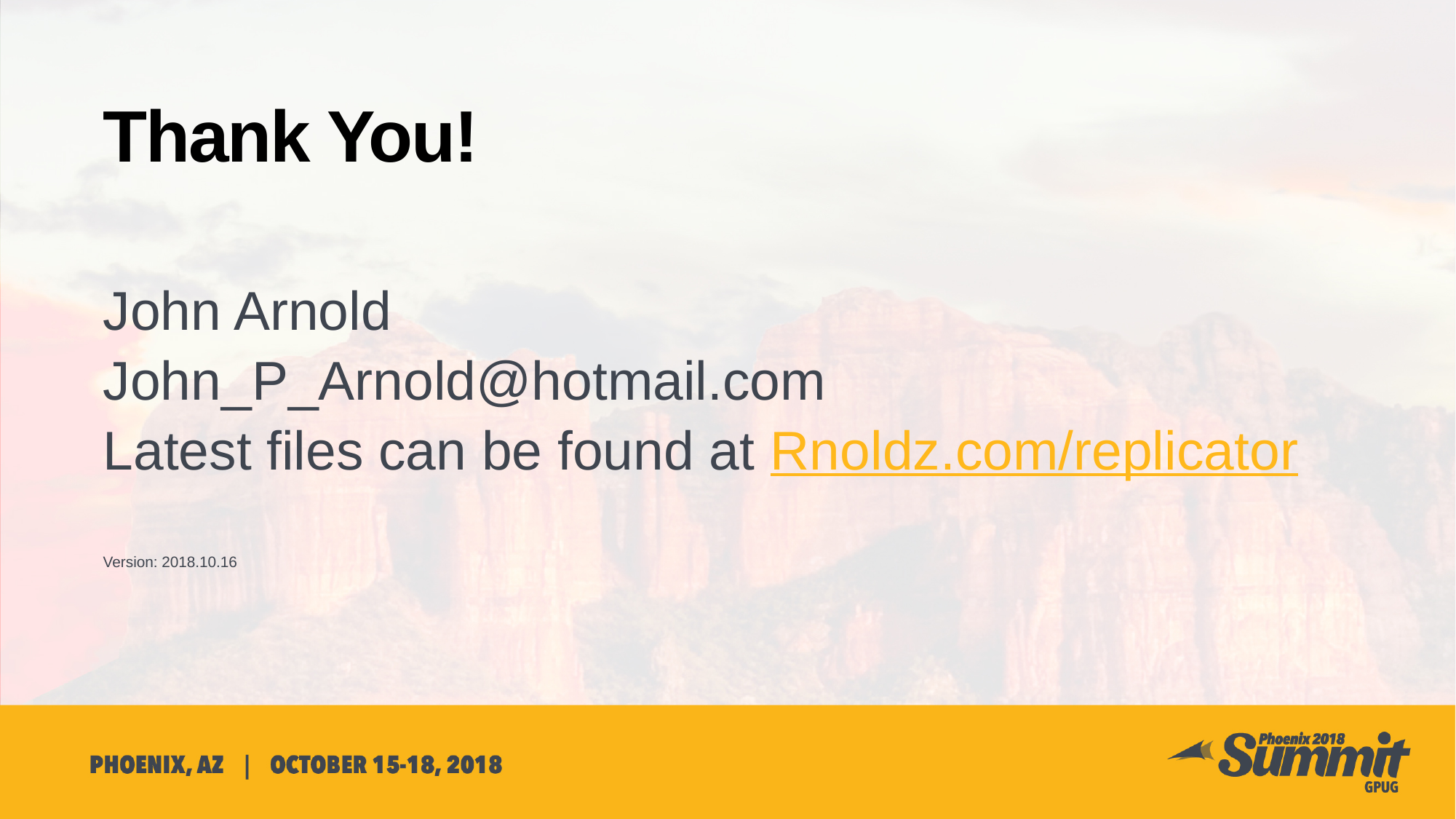

# Thank You!

John Arnold
John_P_Arnold@hotmail.com
Latest files can be found at Rnoldz.com/replicator

Version: 2018.10.16